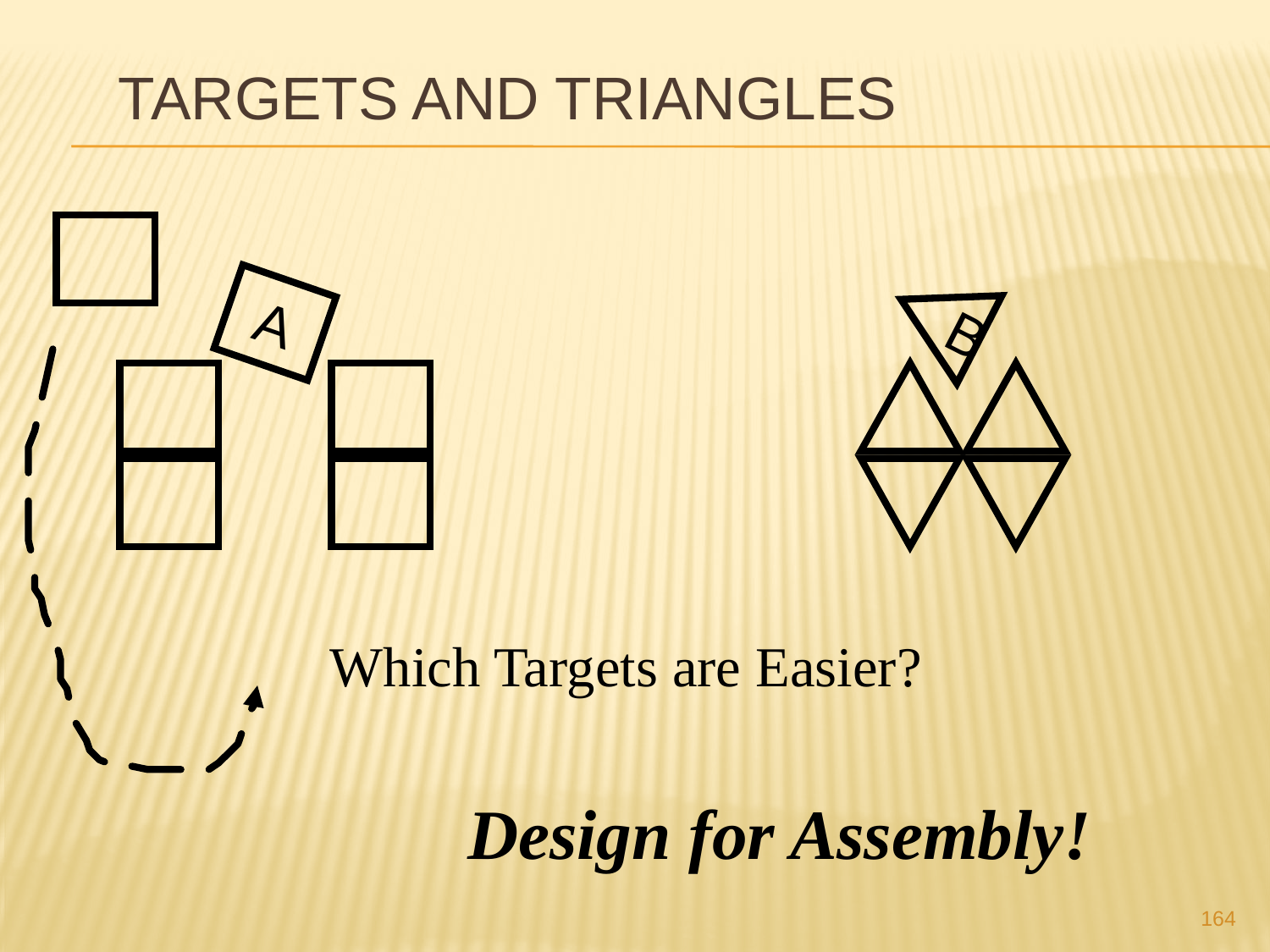

# Targets and Triangles

B
A

Which Targets are Easier?
Design for Assembly!
164